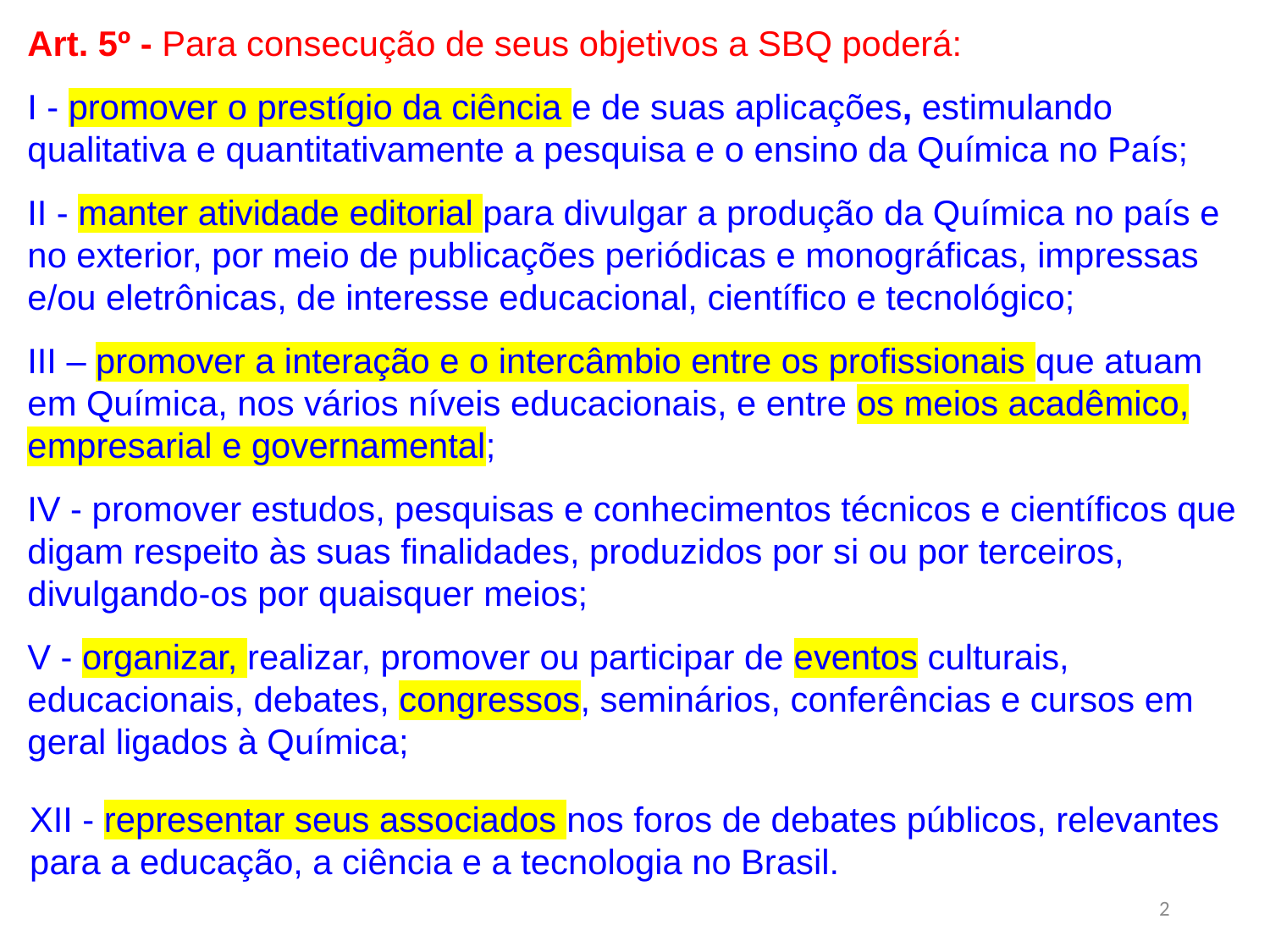

Art. 5º - Para consecução de seus objetivos a SBQ poderá:
I - promover o prestígio da ciência e de suas aplicações, estimulando qualitativa e quantitativamente a pesquisa e o ensino da Química no País;
II - manter atividade editorial para divulgar a produção da Química no país e no exterior, por meio de publicações periódicas e monográficas, impressas e/ou eletrônicas, de interesse educacional, científico e tecnológico;
III – promover a interação e o intercâmbio entre os profissionais que atuam em Química, nos vários níveis educacionais, e entre os meios acadêmico, empresarial e governamental;
IV - promover estudos, pesquisas e conhecimentos técnicos e científicos que digam respeito às suas finalidades, produzidos por si ou por terceiros, divulgando-os por quaisquer meios;
V - organizar, realizar, promover ou participar de eventos culturais, educacionais, debates, congressos, seminários, conferências e cursos em geral ligados à Química;

XII - representar seus associados nos foros de debates públicos, relevantes para a educação, a ciência e a tecnologia no Brasil.
2